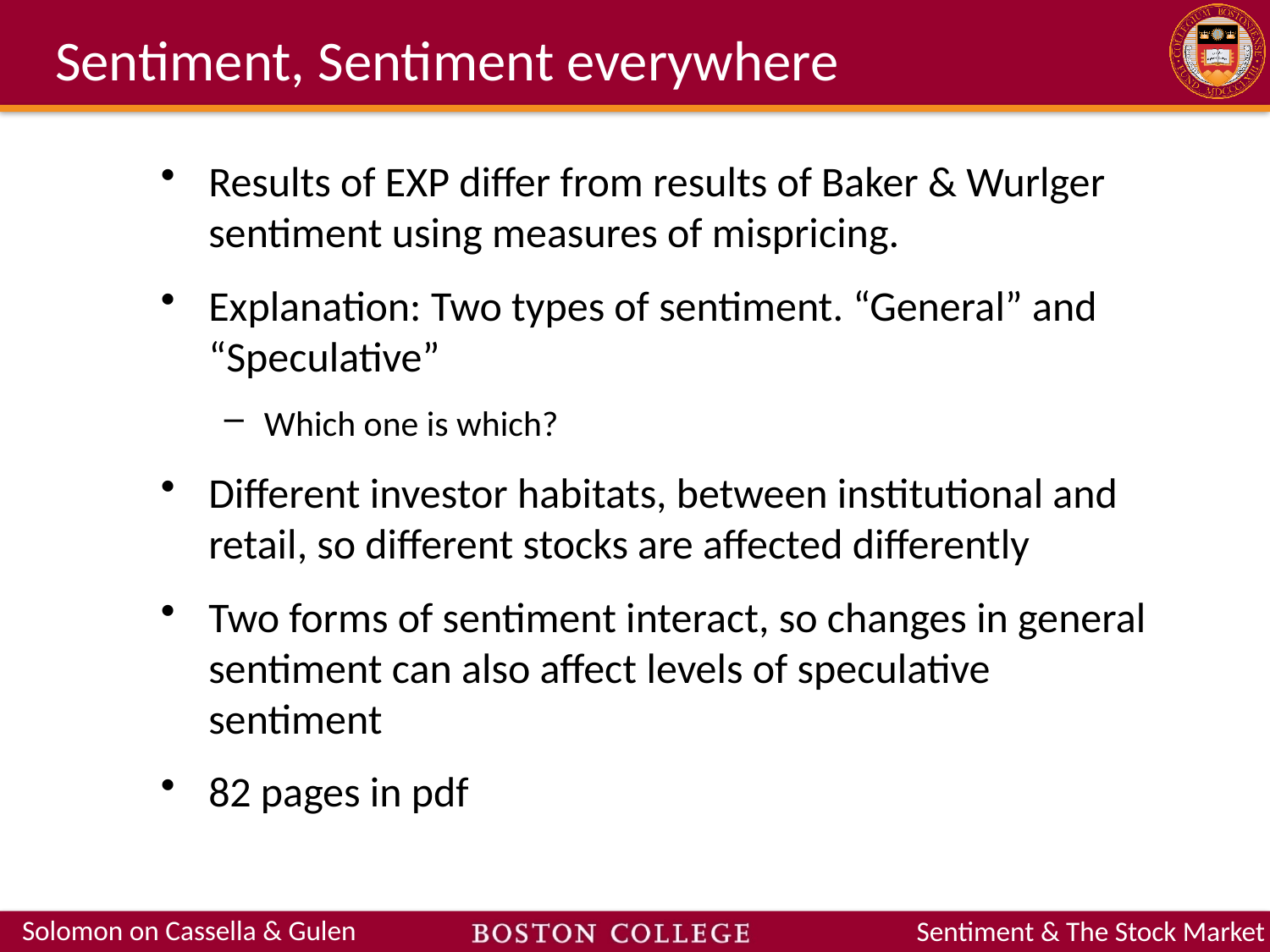

# Sentiment, Sentiment everywhere
Results of EXP differ from results of Baker & Wurlger sentiment using measures of mispricing.
Explanation: Two types of sentiment. “General” and “Speculative”
Which one is which?
Different investor habitats, between institutional and retail, so different stocks are affected differently
Two forms of sentiment interact, so changes in general sentiment can also affect levels of speculative sentiment
82 pages in pdf